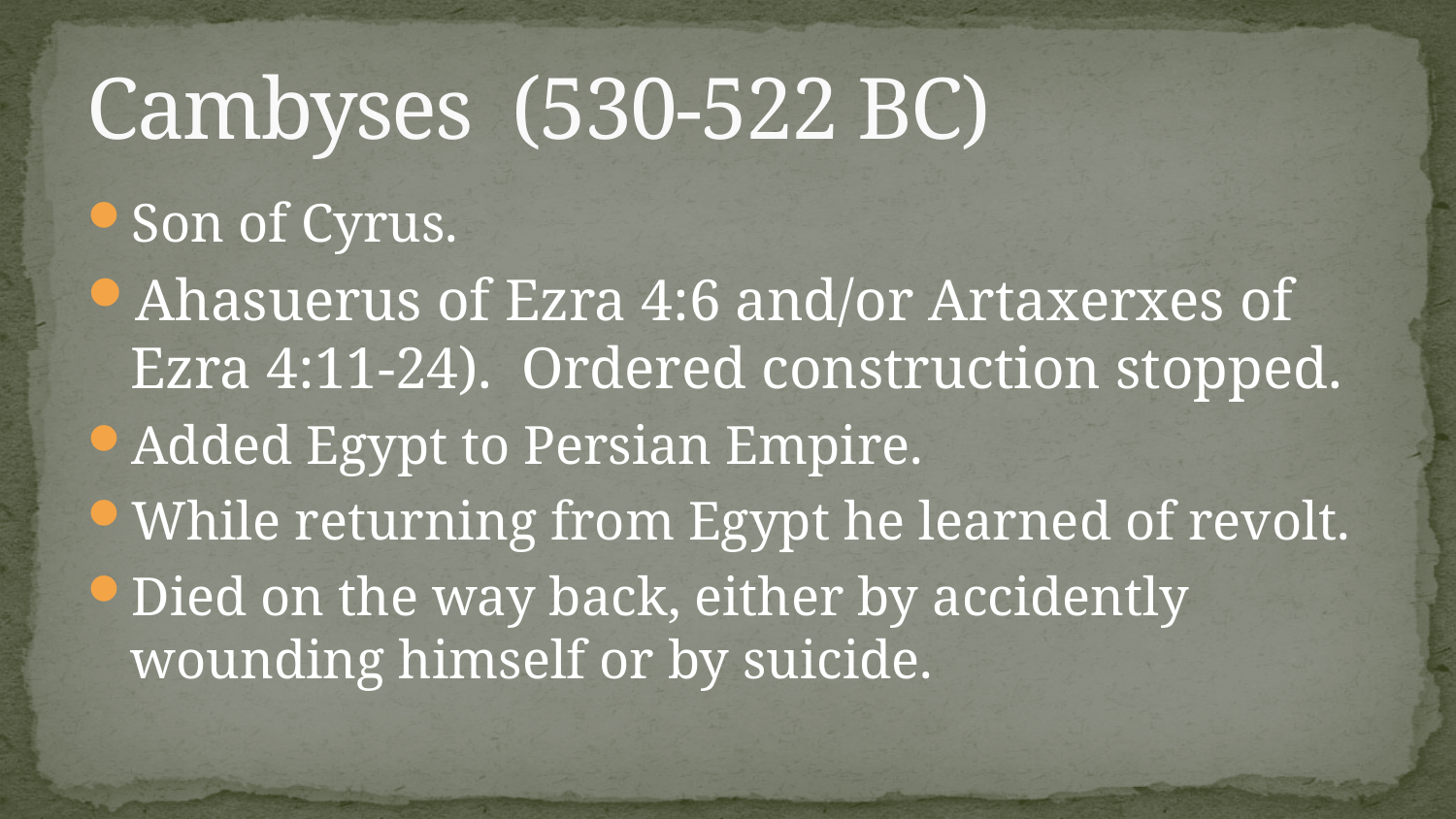

# Cambyses  (530-522 BC)
Son of Cyrus.
Ahasuerus of Ezra 4:6 and/or Artaxerxes of Ezra 4:11-24).  Ordered construction stopped.
Added Egypt to Persian Empire.
While returning from Egypt he learned of revolt.
Died on the way back, either by accidently wounding himself or by suicide.